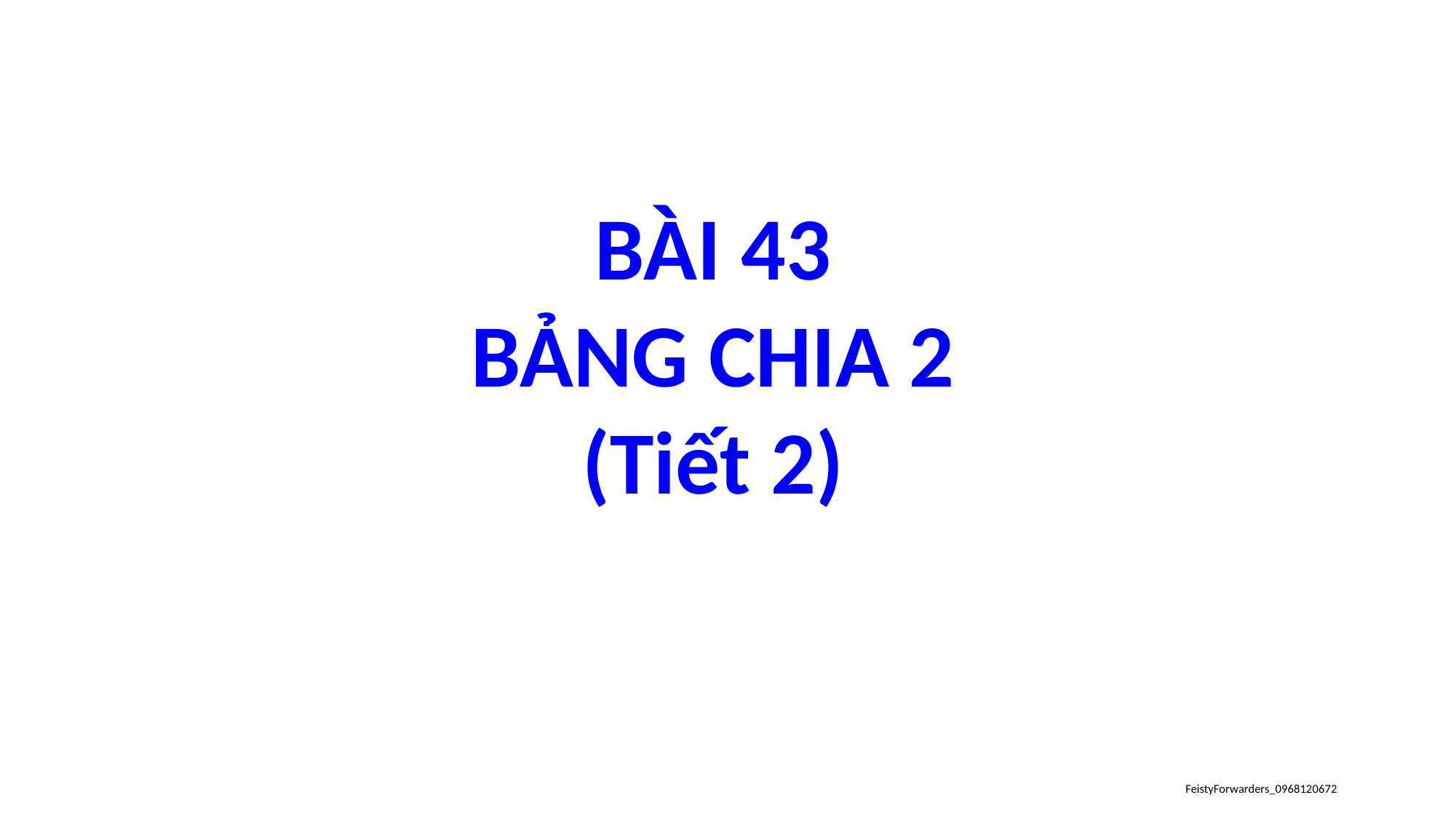

BÀI 43
BẢNG CHIA 2
(Tiết 2)